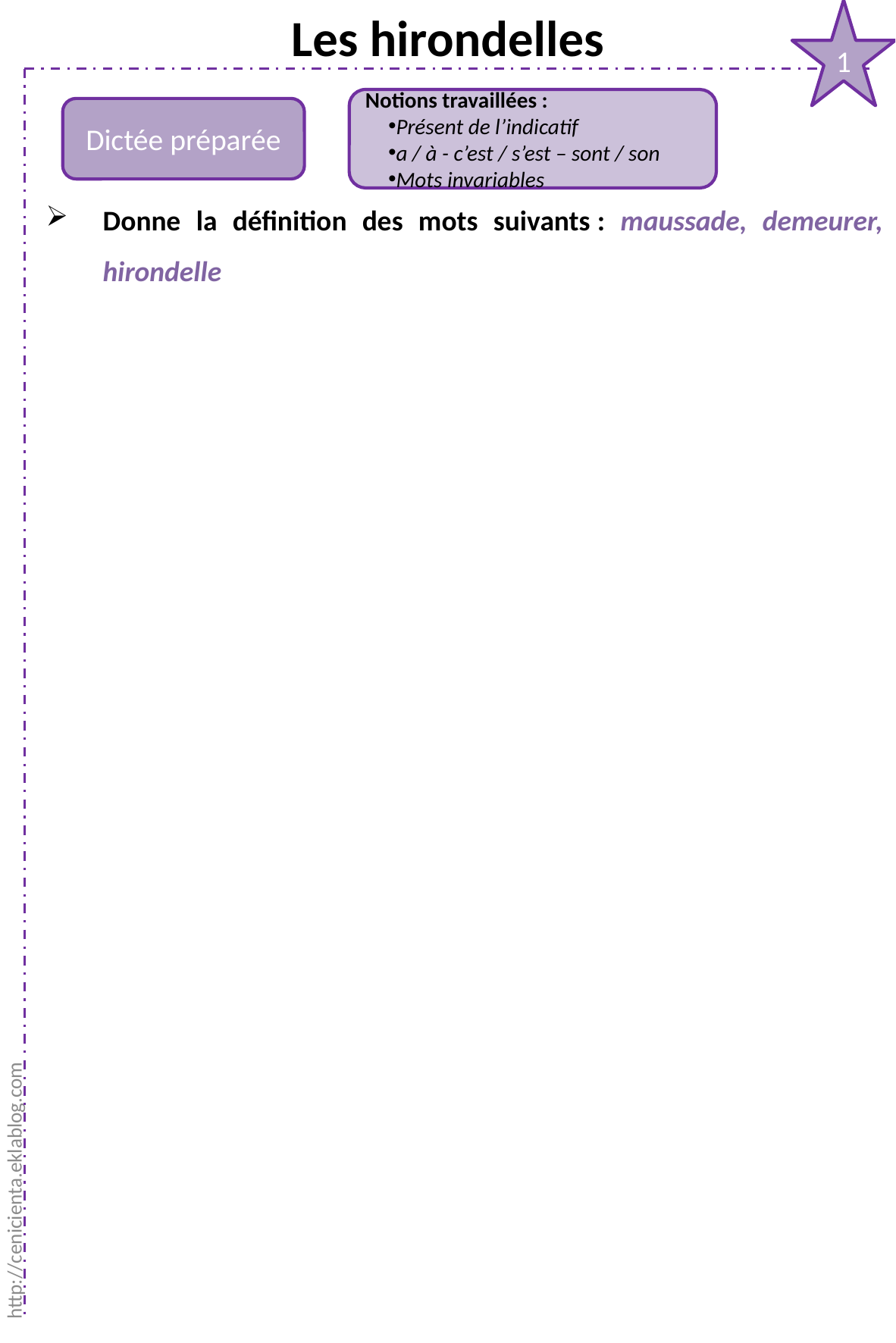

Les hirondelles
1
Notions travaillées :
Présent de l’indicatif
a / à - c’est / s’est – sont / son
Mots invariables
Dictée préparée
Donne la définition des mots suivants : maussade, demeurer, hirondelle